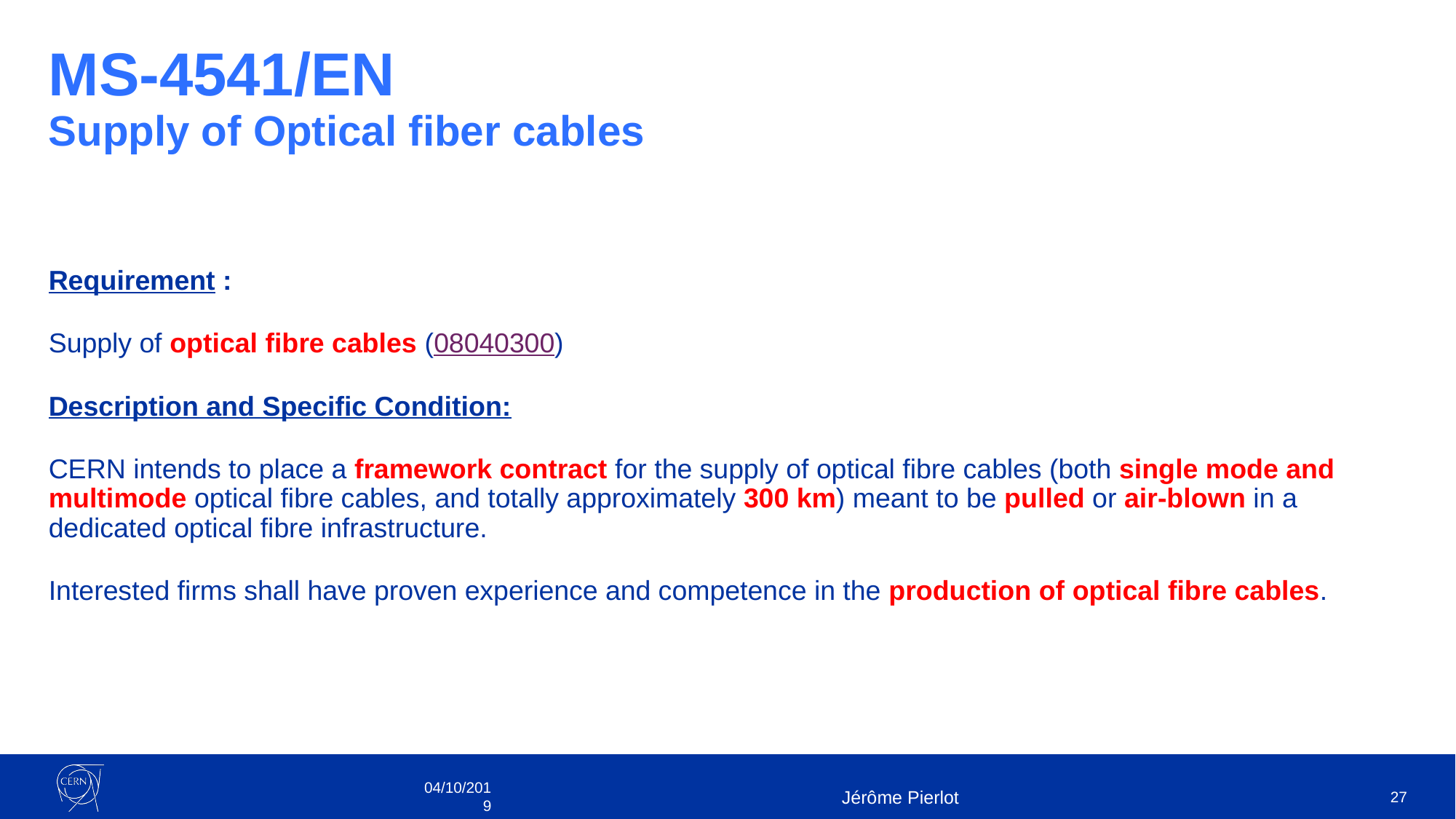

# MS-4541/EN Supply of Optical fiber cables
Requirement :
Supply of optical fibre cables (08040300)
Description and Specific Condition:
CERN intends to place a framework contract for the supply of optical fibre cables (both single mode and multimode optical fibre cables, and totally approximately 300 km) meant to be pulled or air-blown in a dedicated optical fibre infrastructure.
Interested firms shall have proven experience and competence in the production of optical fibre cables.
04/10/2019
Jérôme Pierlot
27